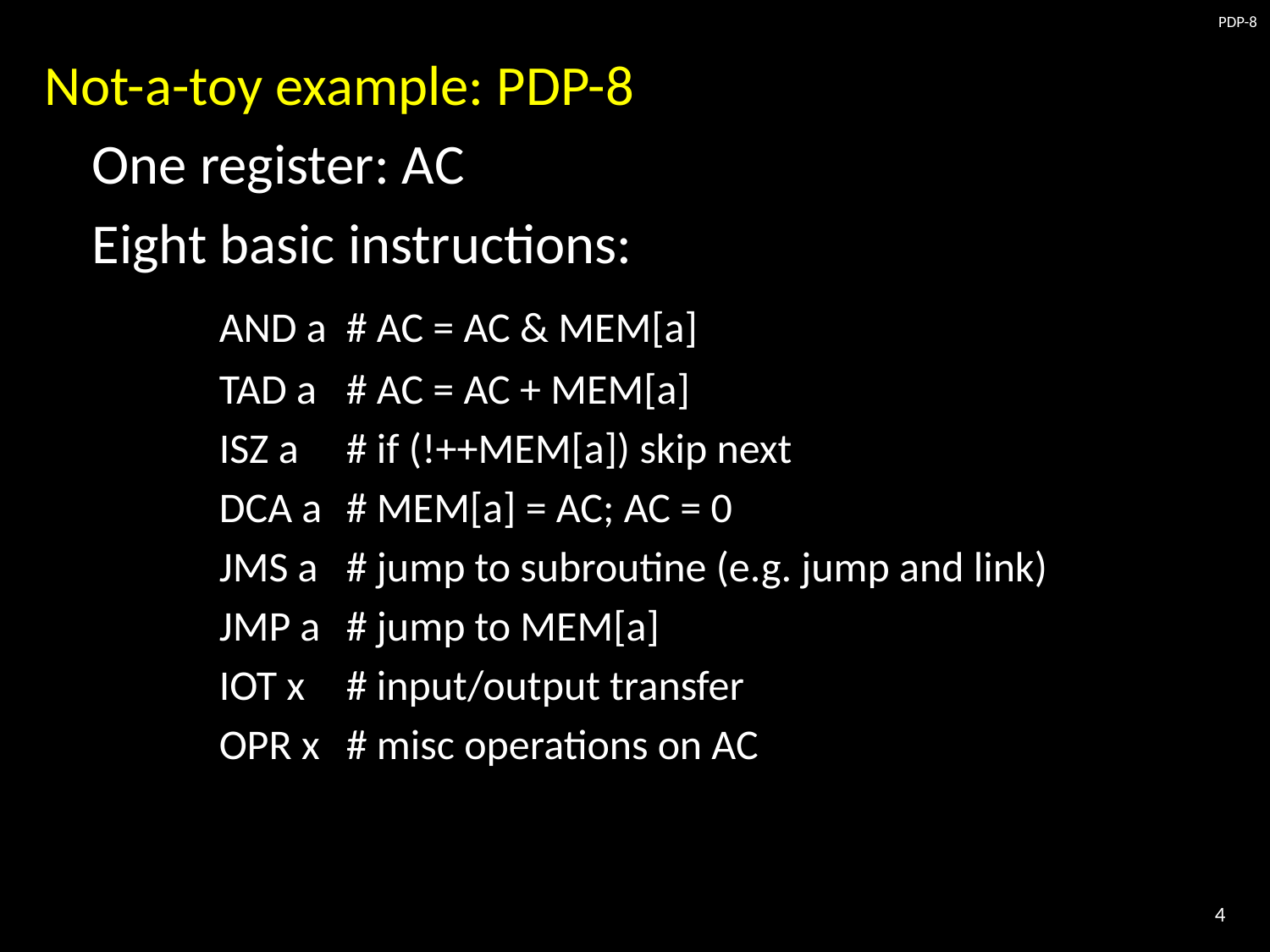

# PDP-8
Not-a-toy example: PDP-8
	One register: AC
	Eight basic instructions:
		AND a 	# AC = AC & MEM[a]
		TAD a 	# AC = AC + MEM[a]
		ISZ a 	# if (!++MEM[a]) skip next
		DCA a 	# MEM[a] = AC; AC = 0
		JMS a 	# jump to subroutine (e.g. jump and link)
		JMP a 	# jump to MEM[a]
		IOT x	# input/output transfer
		OPR x 	# misc operations on AC